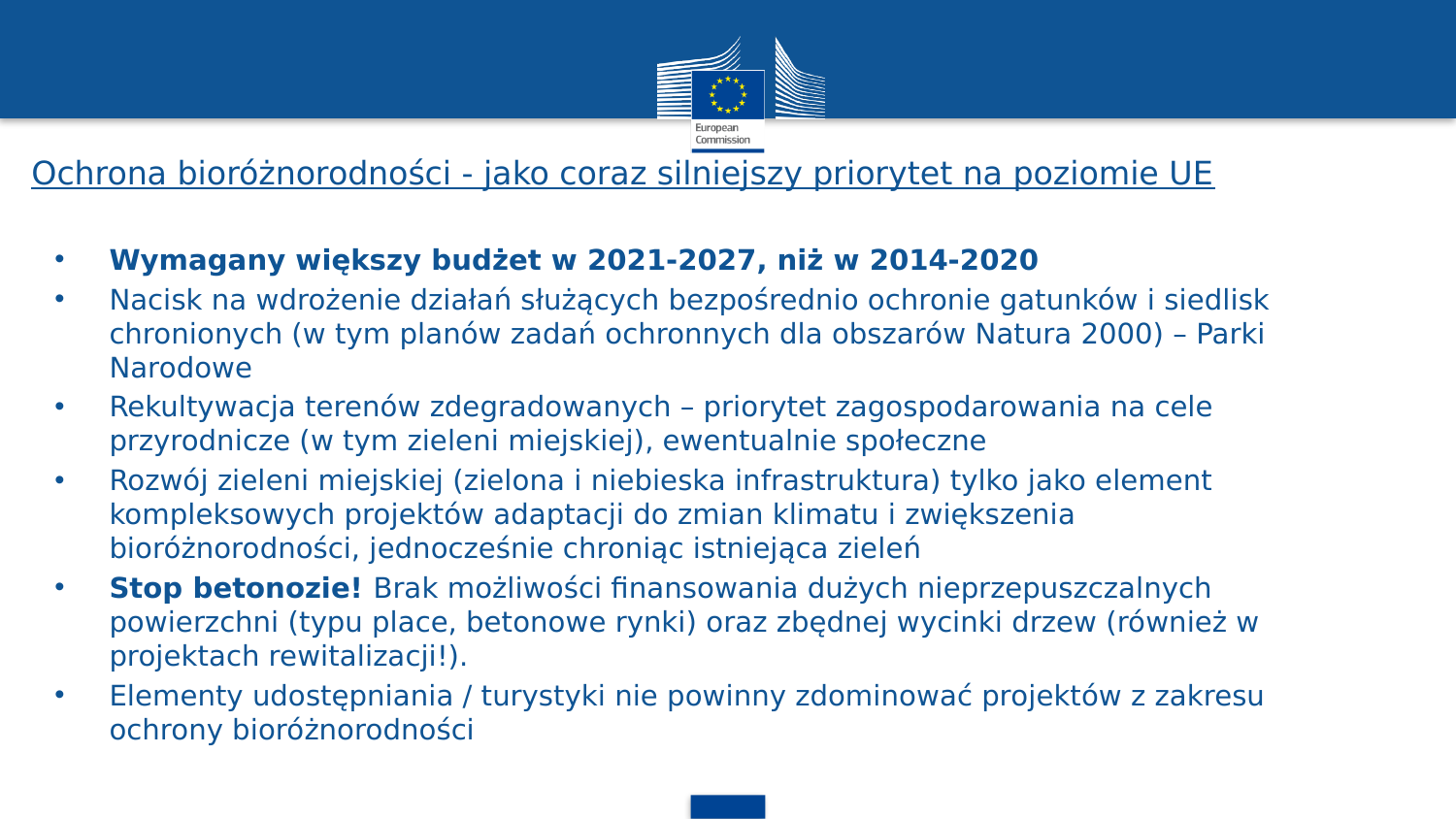

Ochrona bioróżnorodności - jako coraz silniejszy priorytet na poziomie UE

Wymagany większy budżet w 2021-2027, niż w 2014-2020
Nacisk na wdrożenie działań służących bezpośrednio ochronie gatunków i siedlisk chronionych (w tym planów zadań ochronnych dla obszarów Natura 2000) – Parki Narodowe
Rekultywacja terenów zdegradowanych – priorytet zagospodarowania na cele przyrodnicze (w tym zieleni miejskiej), ewentualnie społeczne
Rozwój zieleni miejskiej (zielona i niebieska infrastruktura) tylko jako element kompleksowych projektów adaptacji do zmian klimatu i zwiększenia bioróżnorodności, jednocześnie chroniąc istniejąca zieleń
Stop betonozie! Brak możliwości finansowania dużych nieprzepuszczalnych powierzchni (typu place, betonowe rynki) oraz zbędnej wycinki drzew (również w projektach rewitalizacji!).
Elementy udostępniania / turystyki nie powinny zdominować projektów z zakresu ochrony bioróżnorodności